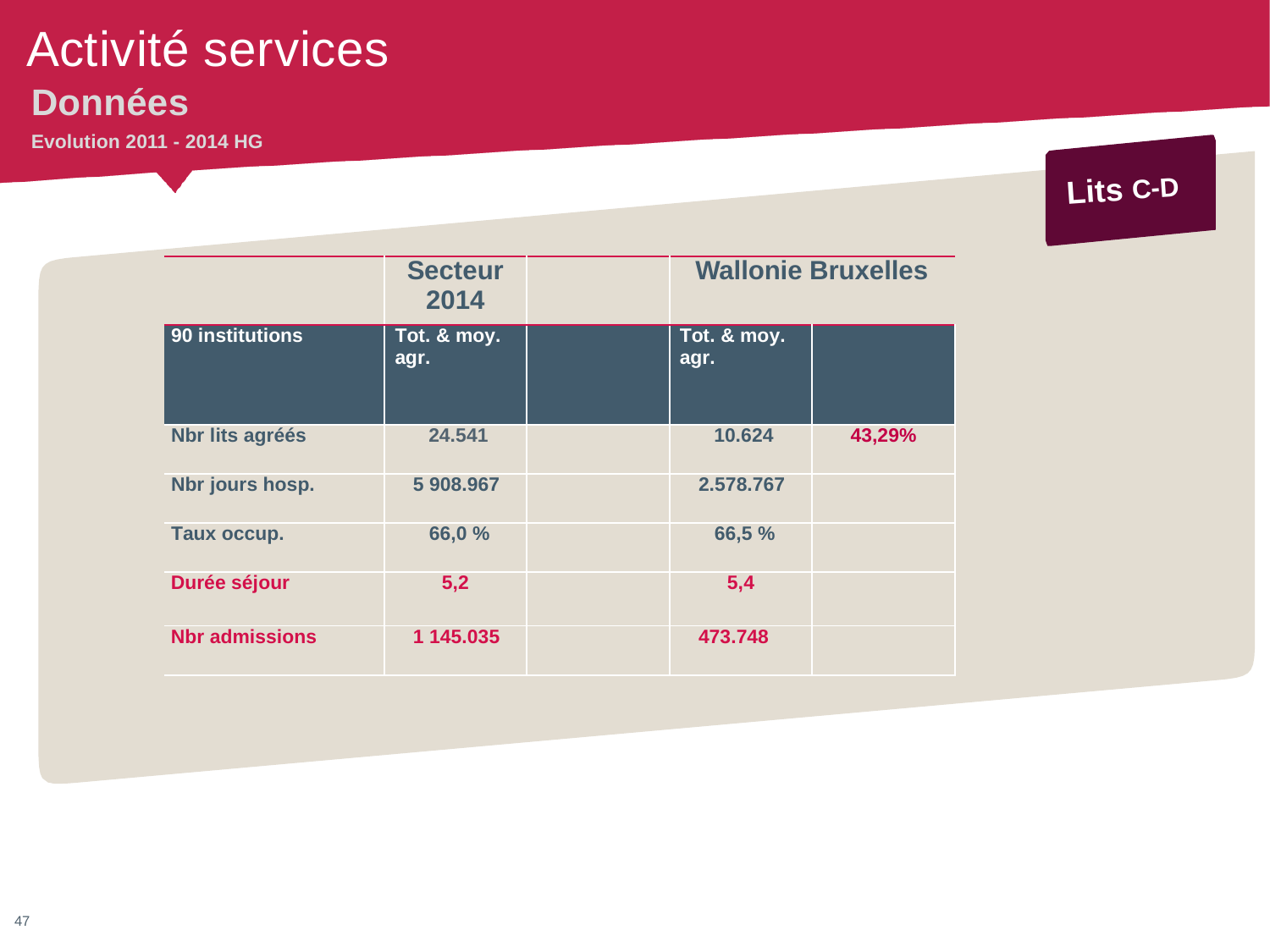

# Activité services
Données
Evolution 2011 - 2014 HG

Lits C-D
|  | Secteur 2014 |  | Wallonie Bruxelles |  |
| --- | --- | --- | --- | --- |
| 90 institutions | Tot. & moy. agr. |  | Tot. & moy. agr. |  |
| Nbr lits agréés | 24.541 |  | 10.624 | 43,29% |
| Nbr jours hosp. | 5 908.967 |  | 2.578.767 |  |
| Taux occup. | 66,0 % |  | 66,5 % |  |
| Durée séjour | 5,2 |  | 5,4 |  |
| Nbr admissions | 1 145.035 |  | 473.748 |  |